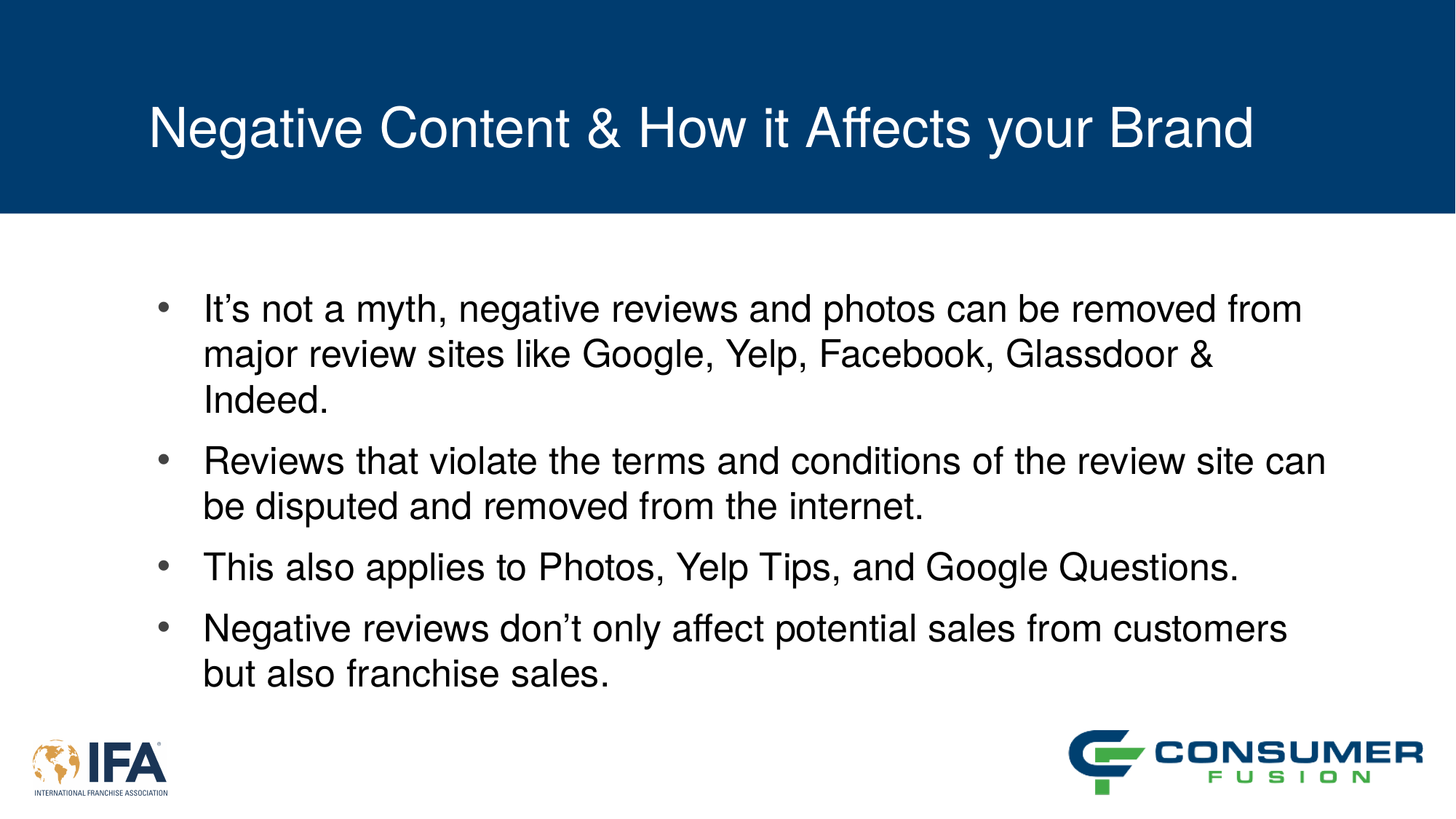

# Negative Content & How it Affects your Brand
It’s not a myth, negative reviews and photos can be removed from major review sites like Google, Yelp, Facebook, Glassdoor & Indeed.
Reviews that violate the terms and conditions of the review site can be disputed and removed from the internet.
This also applies to Photos, Yelp Tips, and Google Questions.
Negative reviews don’t only affect potential sales from customers but also franchise sales.